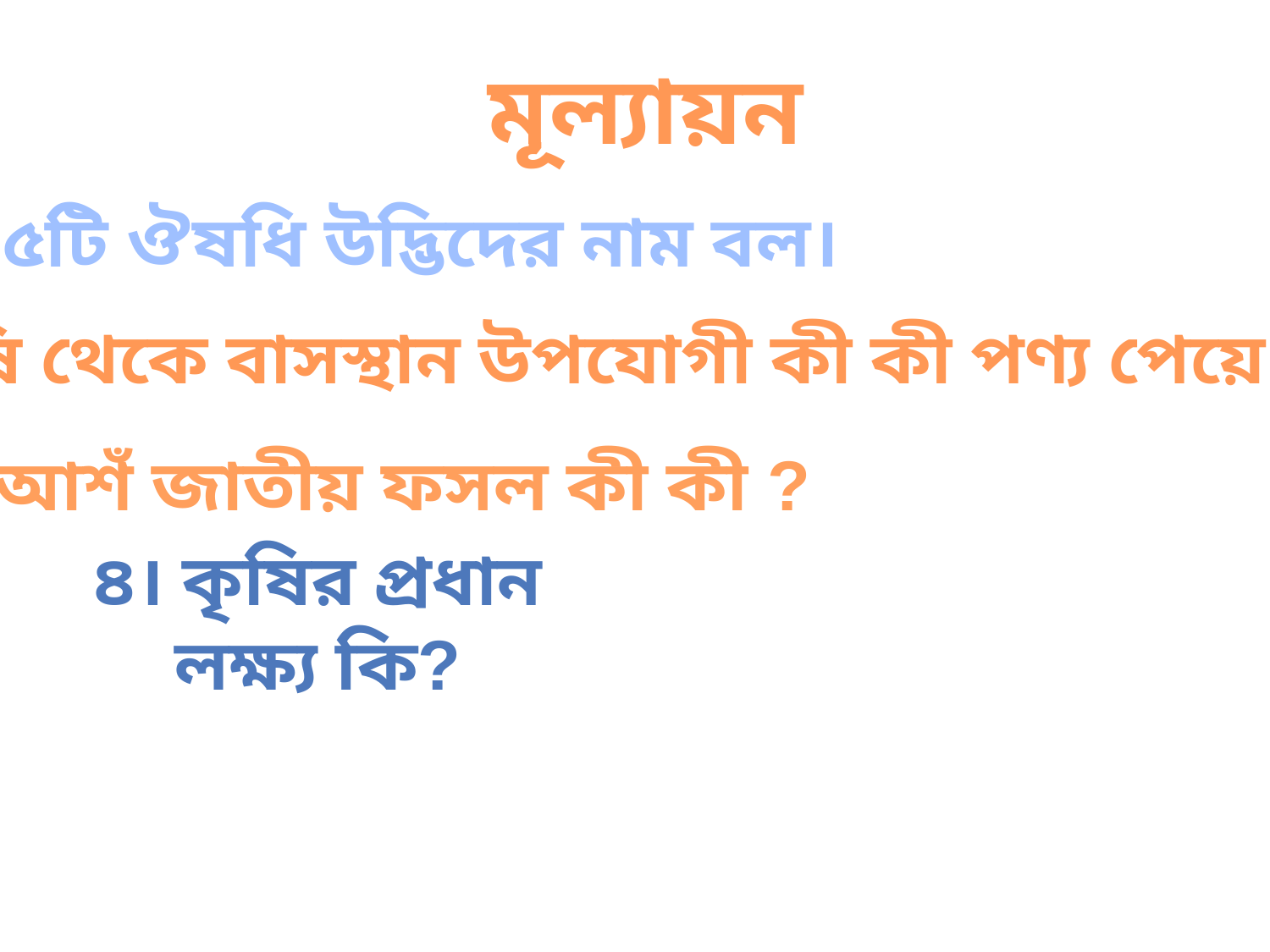

মূল্যায়ন
১। ৫টি ঔষধি উদ্ভিদের নাম বল।
২। কৃষি থেকে বাসস্থান উপযোগী কী কী পণ্য পেয়ে থাকি?
৩। আশঁ জাতীয় ফসল কী কী ?
৪। কৃষির প্রধান লক্ষ্য কি?